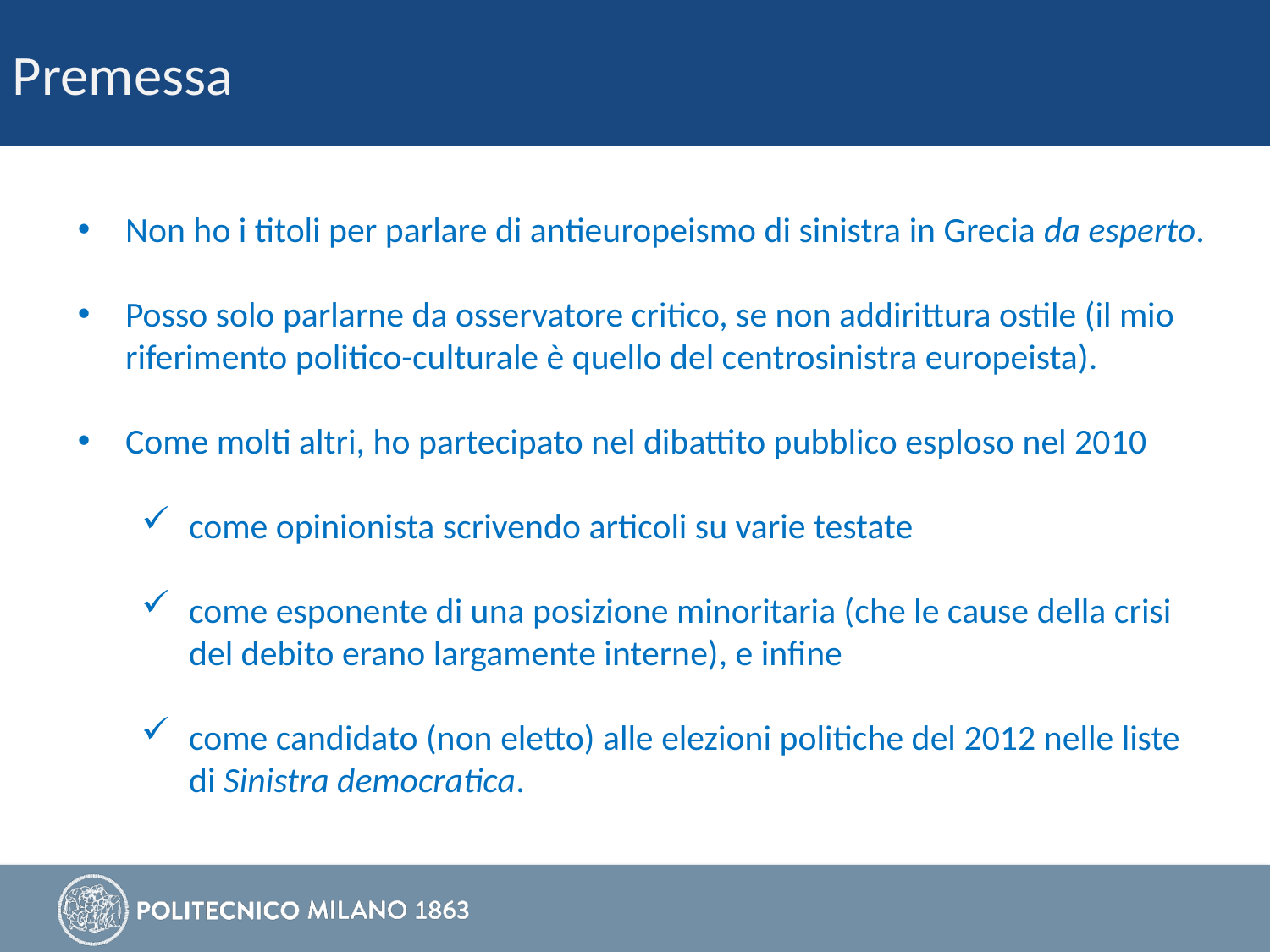

Premessa

Non ho i titoli per parlare di antieuropeismo di sinistra in Grecia da esperto.

Posso solo parlarne da osservatore critico, se non addirittura ostile (il mio riferimento politico-culturale è quello del centrosinistra europeista).

Come molti altri, ho partecipato nel dibattito pubblico esploso nel 2010

come opinionista scrivendo articoli su varie testate

come esponente di una posizione minoritaria (che le cause della crisi del debito erano largamente interne), e infine

come candidato (non eletto) alle elezioni politiche del 2012 nelle liste di Sinistra democratica.